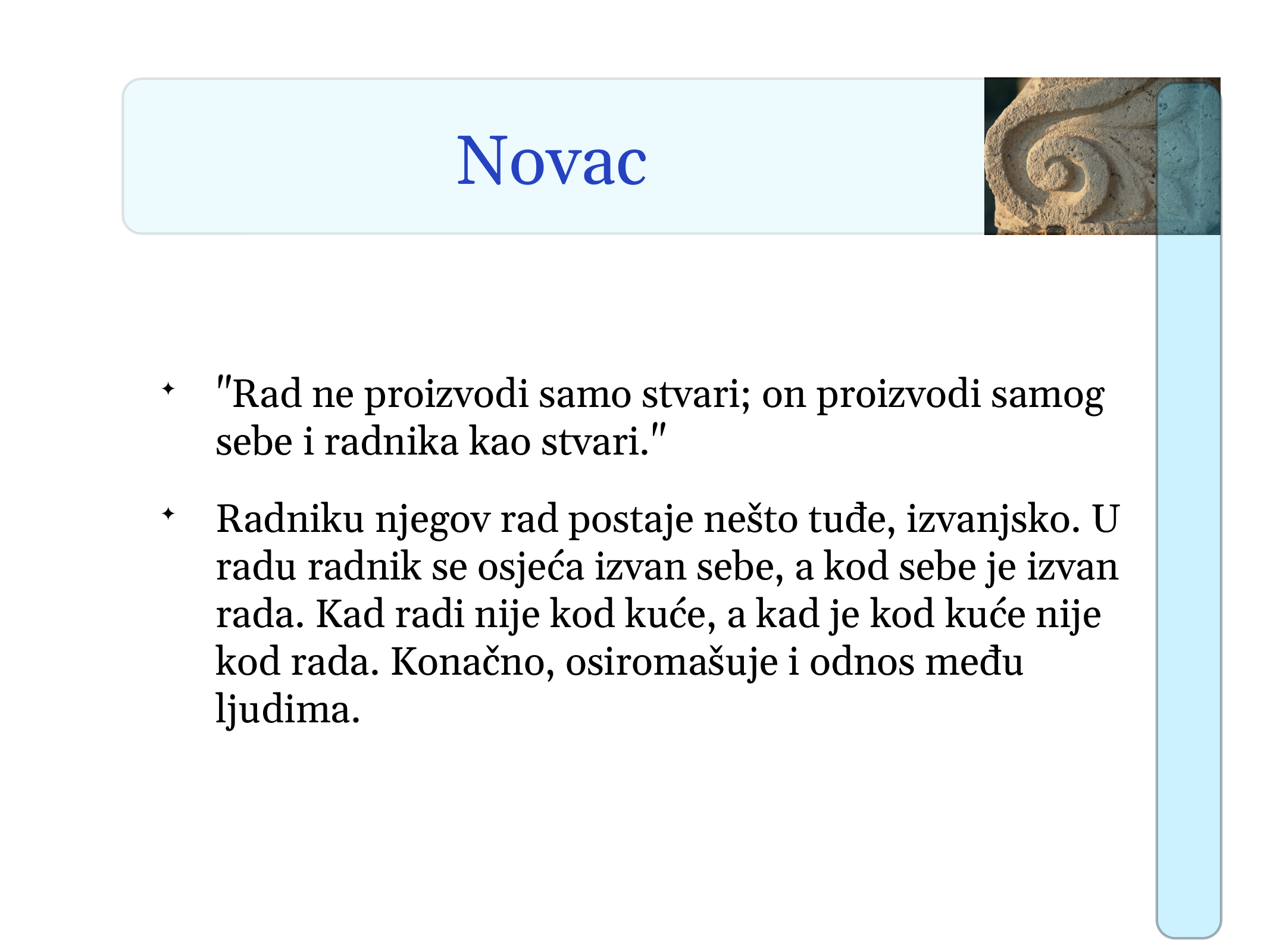

# Novac
"Rad ne proizvodi samo stvari; on proizvodi samog sebe i radnika kao stvari."
Radniku njegov rad postaje nešto tuđe, izvanjsko. U radu radnik se osjeća izvan sebe, a kod sebe je izvan rada. Kad radi nije kod kuće, a kad je kod kuće nije kod rada. Konačno, osiromašuje i odnos među ljudima.